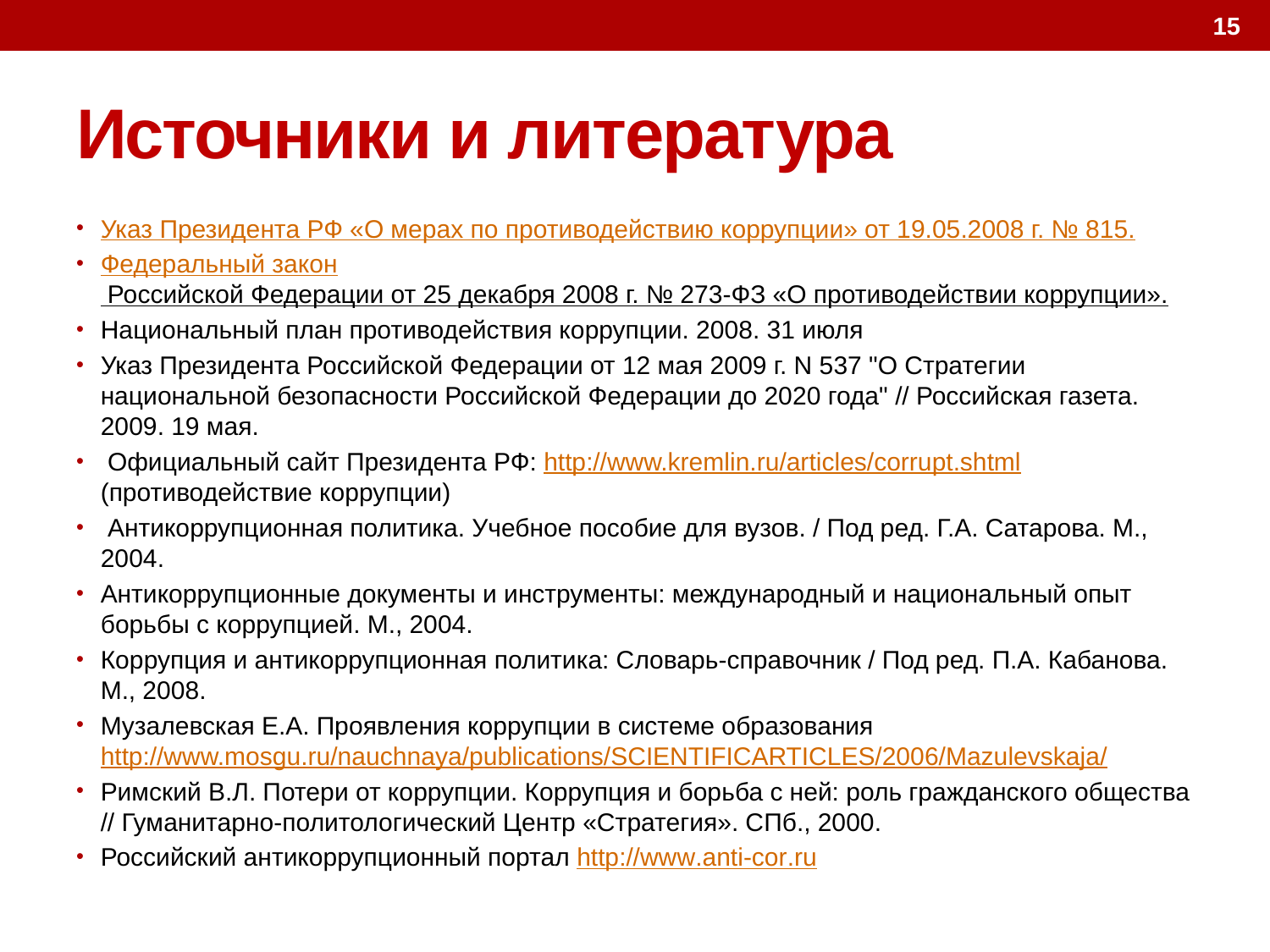

15
# Источники и литература
Указ Президента РФ «О мерах по противодействию коррупции» от 19.05.2008 г. № 815.
Федеральный закон Российской Федерации от 25 декабря 2008 г. № 273-ФЗ «О противодействии коррупции».
Национальный план противодействия коррупции. 2008. 31 июля
Указ Президента Российской Федерации от 12 мая 2009 г. N 537 "О Стратегии национальной безопасности Российской Федерации до 2020 года" // Российская газета. 2009. 19 мая.
 Официальный сайт Президента РФ: http://www.kremlin.ru/articles/corrupt.shtml (противодействие коррупции)
 Антикоррупционная политика. Учебное пособие для вузов. / Под ред. Г.А. Сатарова. М., 2004.
Антикоррупционные документы и инструменты: международный и национальный опыт борьбы с коррупцией. М., 2004.
Коррупция и антикоррупционная политика: Словарь-справочник / Под ред. П.А. Кабанова. М., 2008.
Музалевская Е.А. Проявления коррупции в системе образования http://www.mosgu.ru/nauchnaya/publications/SCIENTIFICARTICLES/2006/Mazulevskaja/
Римский В.Л. Потери от коррупции. Коррупция и борьба с ней: роль гражданского общества // Гуманитарно-политологический Центр «Стратегия». СПб., 2000.
Российский антикоррупционный портал http://www.anti-cor.ru